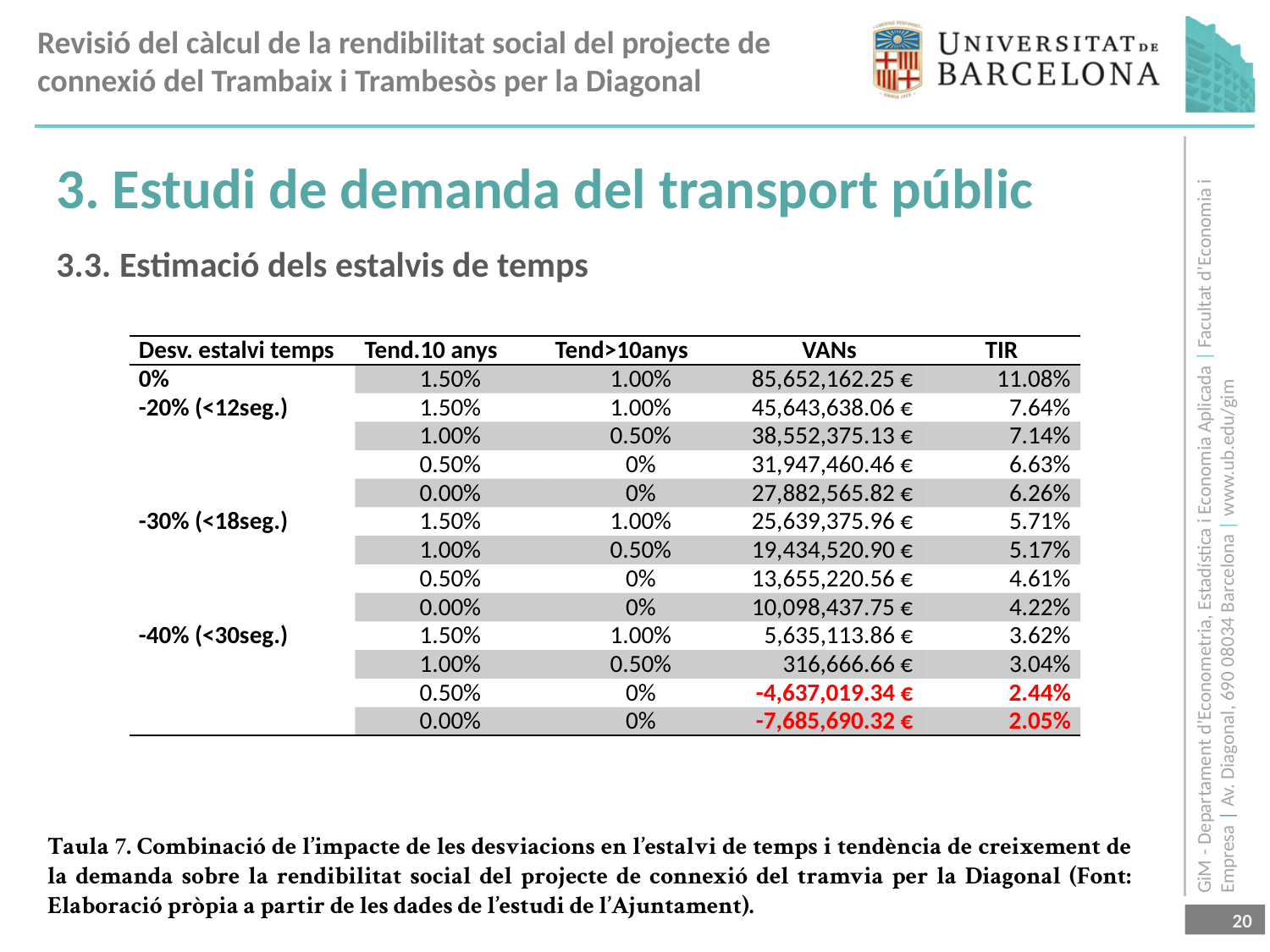

3. Estudi de demanda del transport públic
3.3. Estimació dels estalvis de temps
| Desv. estalvi temps | Tend.10 anys | Tend>10anys | VANs | TIR |
| --- | --- | --- | --- | --- |
| 0% | 1.50% | 1.00% | 85,652,162.25 € | 11.08% |
| -20% (<12seg.) | 1.50% | 1.00% | 45,643,638.06 € | 7.64% |
|  | 1.00% | 0.50% | 38,552,375.13 € | 7.14% |
|  | 0.50% | 0% | 31,947,460.46 € | 6.63% |
|  | 0.00% | 0% | 27,882,565.82 € | 6.26% |
| -30% (<18seg.) | 1.50% | 1.00% | 25,639,375.96 € | 5.71% |
|  | 1.00% | 0.50% | 19,434,520.90 € | 5.17% |
|  | 0.50% | 0% | 13,655,220.56 € | 4.61% |
|  | 0.00% | 0% | 10,098,437.75 € | 4.22% |
| -40% (<30seg.) | 1.50% | 1.00% | 5,635,113.86 € | 3.62% |
|  | 1.00% | 0.50% | 316,666.66 € | 3.04% |
|  | 0.50% | 0% | -4,637,019.34 € | 2.44% |
|  | 0.00% | 0% | -7,685,690.32 € | 2.05% |
Taula 7. Combinació de l’impacte de les desviacions en l’estalvi de temps i tendència de creixement de la demanda sobre la rendibilitat social del projecte de connexió del tramvia per la Diagonal (Font: Elaboració pròpia a partir de les dades de l’estudi de l’Ajuntament).
20